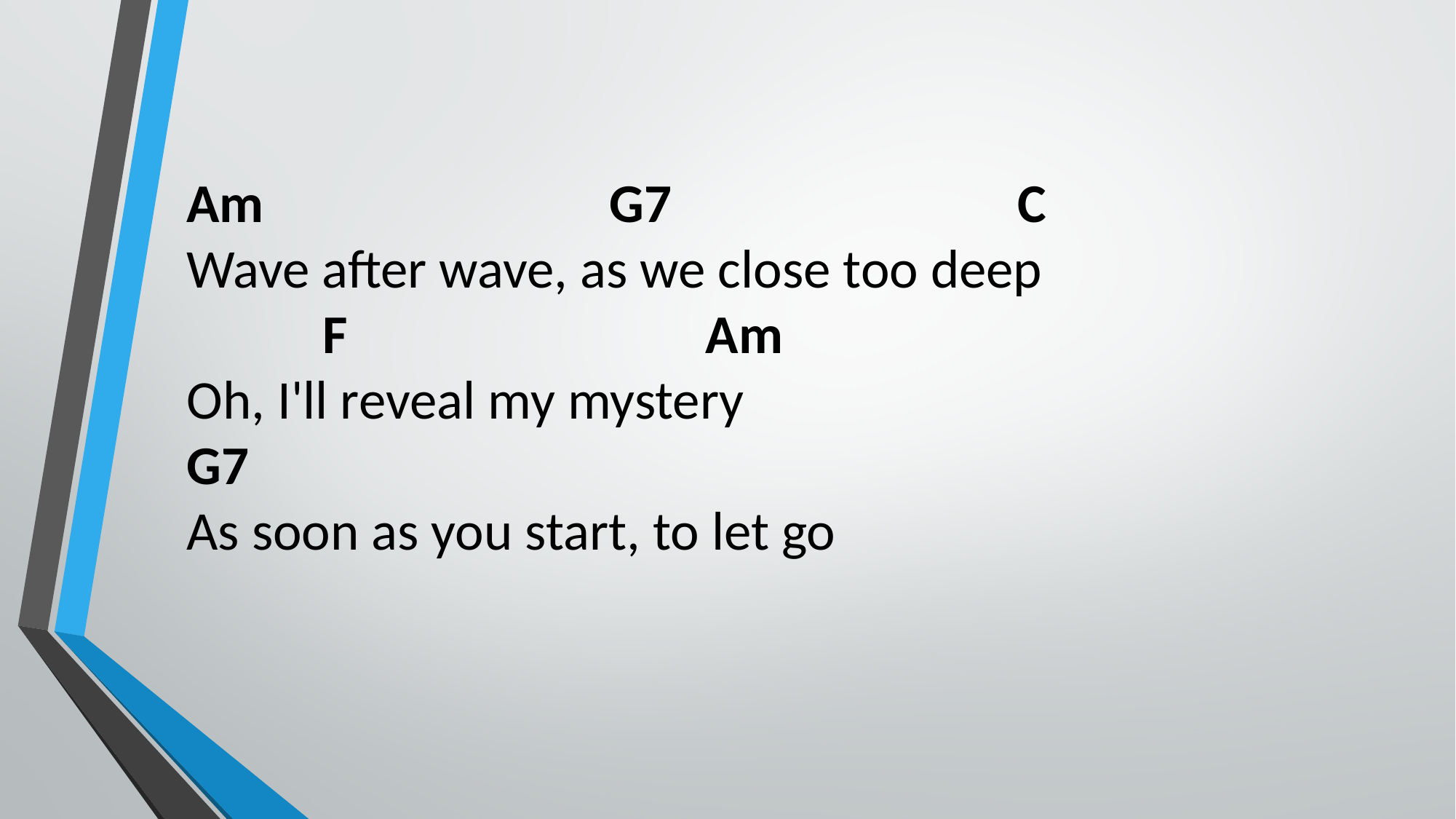

Am                            G7                            C
Wave after wave, as we close too deep
           F                             Am
Oh, I'll reveal my mystery
G7
As soon as you start, to let go